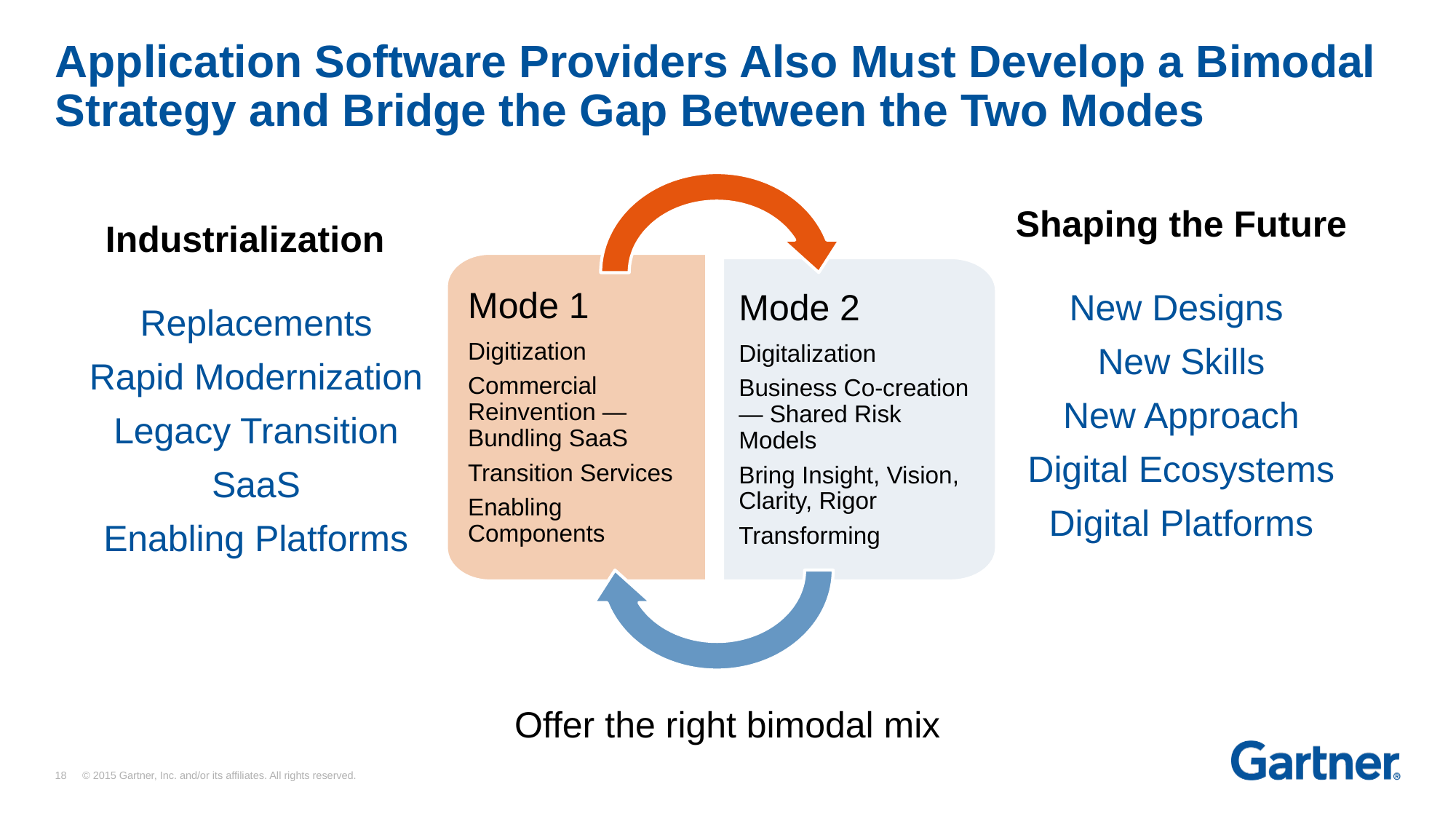

# Application Software Providers Also Must Develop a Bimodal Strategy and Bridge the Gap Between the Two Modes

Mode 1
Digitization
Commercial Reinvention — Bundling SaaS
Transition Services
Enabling Components
Mode 2
Digitalization
Business Co-creation — Shared Risk Models
Bring Insight, Vision, Clarity, Rigor
Transforming

Shaping the Future
New Designs
New Skills
New Approach
Digital Ecosystems
Digital Platforms
Industrialization
Replacements
Rapid Modernization
Legacy Transition
SaaS
Enabling Platforms
Offer the right bimodal mix